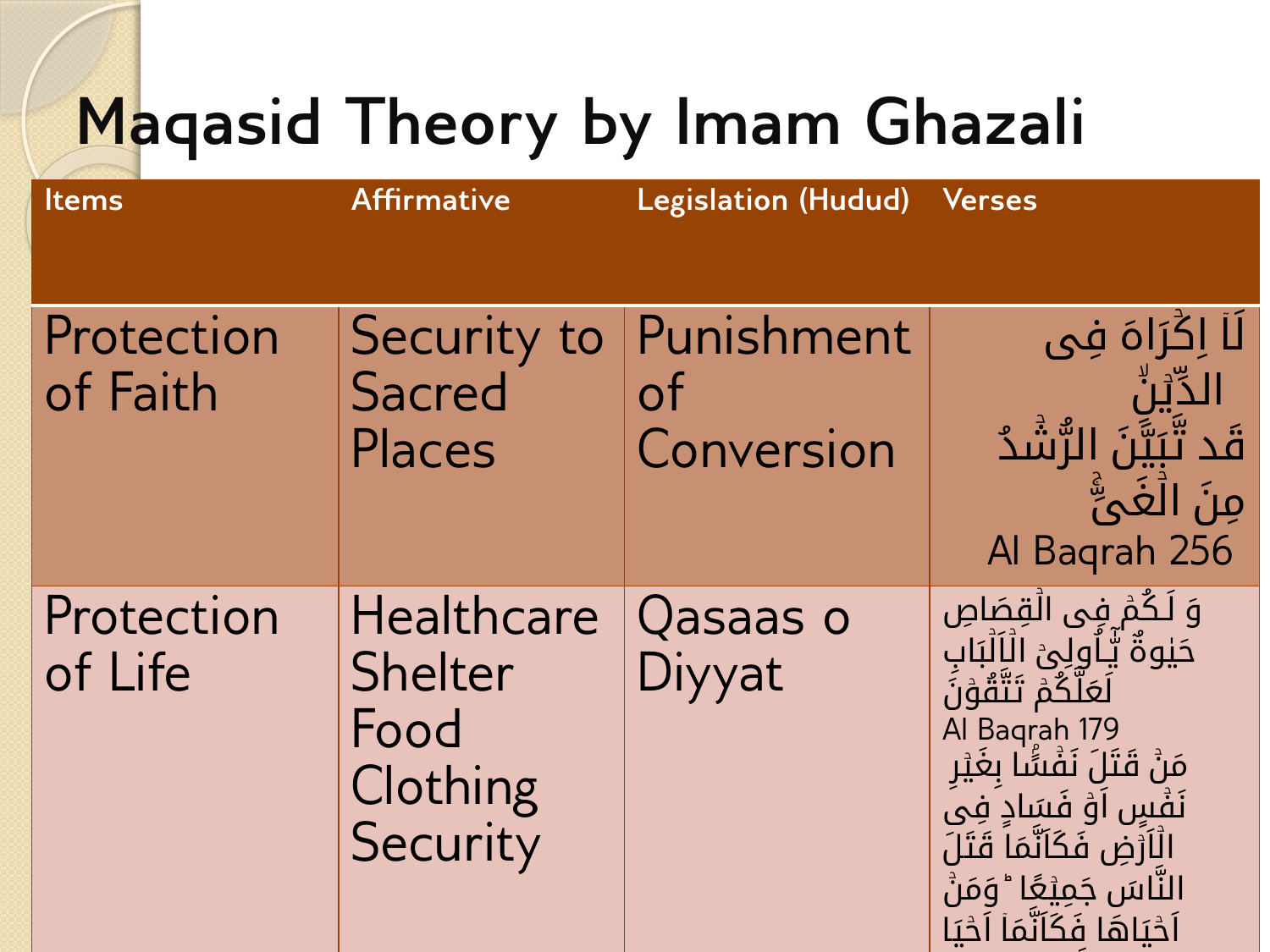

# Maqasid Theory by Imam Ghazali
| Items | Affirmative | Legislation (Hudud) | Verses |
| --- | --- | --- | --- |
| Protection of Faith | Security to Sacred Places | Punishment of Conversion | لَاۤ اِكۡرَاهَ فِى الدِّيۡنِ‌ۙ  قَد تَّبَيَّنَ الرُّشۡدُ مِنَ الۡغَىِّ‌ۚ Al Baqrah 256 |
| Protection of Life | Healthcare Shelter Food Clothing Security | Qasaas o Diyyat | وَ لَـكُمۡ فِى الۡقِصَاصِ حَيٰوةٌ يّٰٓـاُولِىۡ الۡاَلۡبَابِ لَعَلَّکُمۡ تَتَّقُوۡنَ‏ Al Baqrah 179 مَنۡ قَتَلَ نَفۡسًۢا بِغَيۡرِ نَفۡسٍ اَوۡ فَسَادٍ فِى الۡاَرۡضِ فَكَاَنَّمَا قَتَلَ النَّاسَ جَمِيۡعًا ؕ وَمَنۡ اَحۡيَاهَا فَكَاَنَّمَاۤ اَحۡيَا النَّاسَ جَمِيۡعًا ‌ؕ Al Maaeda 32 |
a.rehman@uettaxila.edu.pk